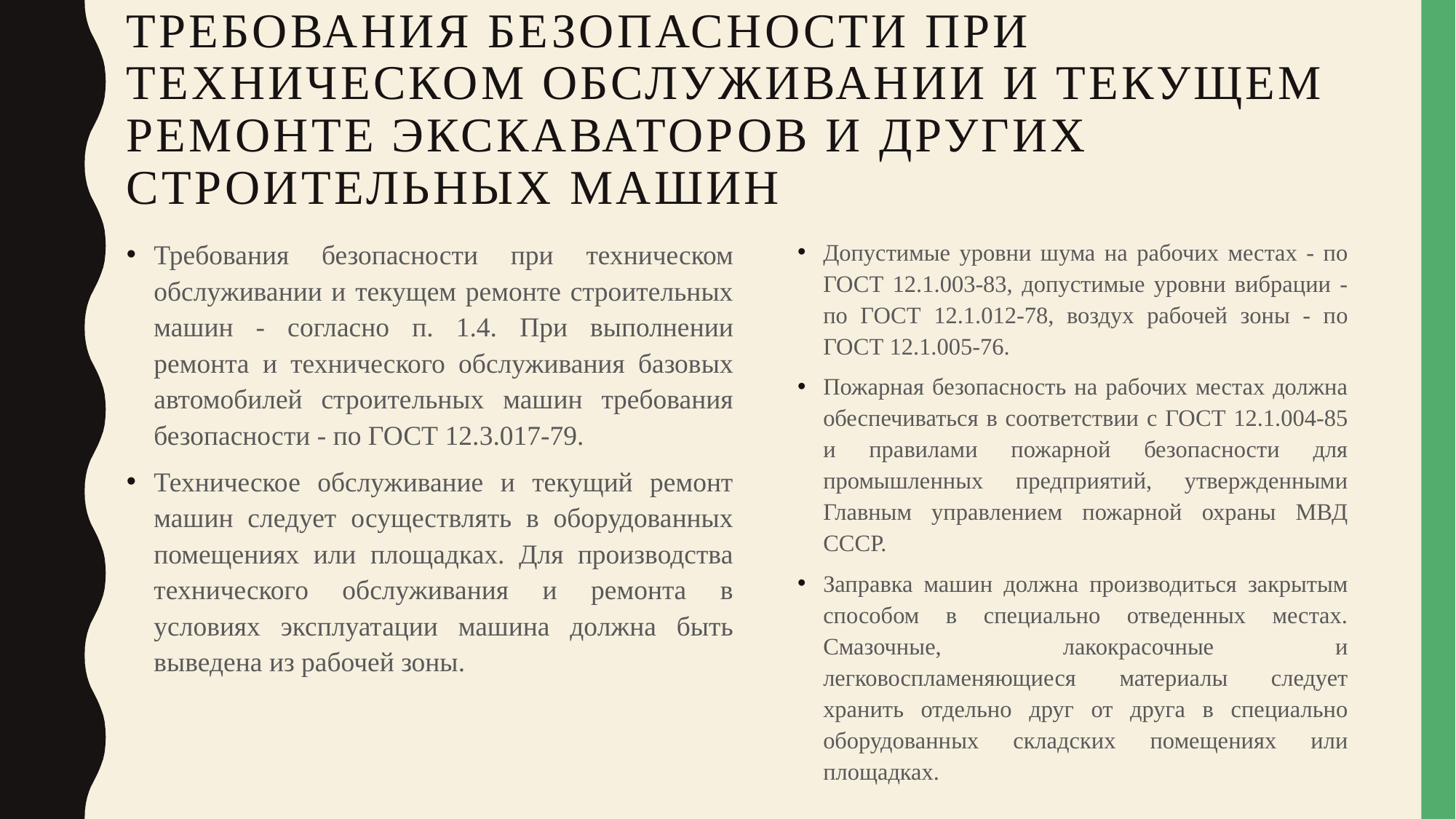

# ТРЕБОВАНИЯ БЕЗОПАСНОСТИ ПРИ ТЕХНИЧЕСКОМ ОБСЛУЖИВАНИИ И ТЕКУЩЕМ РЕМОНТЕ ЭКСКАВАТОРОВ И ДРУГИХ СТРОИТЕЛЬНЫХ МАШИН
Допустимые уровни шума на рабочих местах - по ГОСТ 12.1.003-83, допустимые уровни вибрации - по ГОСТ 12.1.012-78, воздух рабочей зоны - по ГОСТ 12.1.005-76.
Пожарная безопасность на рабочих местах должна обеспечиваться в соответствии с ГОСТ 12.1.004-85 и правилами пожарной безопасности для промышленных предприятий, утвержденными Главным управлением пожарной охраны МВД СССР.
Заправка машин должна производиться закрытым способом в специально отведенных местах. Смазочные, лакокрасочные и легковоспламеняющиеся материалы следует хранить отдельно друг от друга в специально оборудованных складских помещениях или площадках.

Требования безопасности при техническом обслуживании и текущем ремонте строительных машин - согласно п. 1.4. При выполнении ремонта и технического обслуживания базовых автомобилей строительных машин требования безопасности - по ГОСТ 12.3.017-79.
Техническое обслуживание и текущий ремонт машин следует осуществлять в оборудованных помещениях или площадках. Для производства технического обслуживания и ремонта в условиях эксплуатации машина должна быть выведена из рабочей зоны.